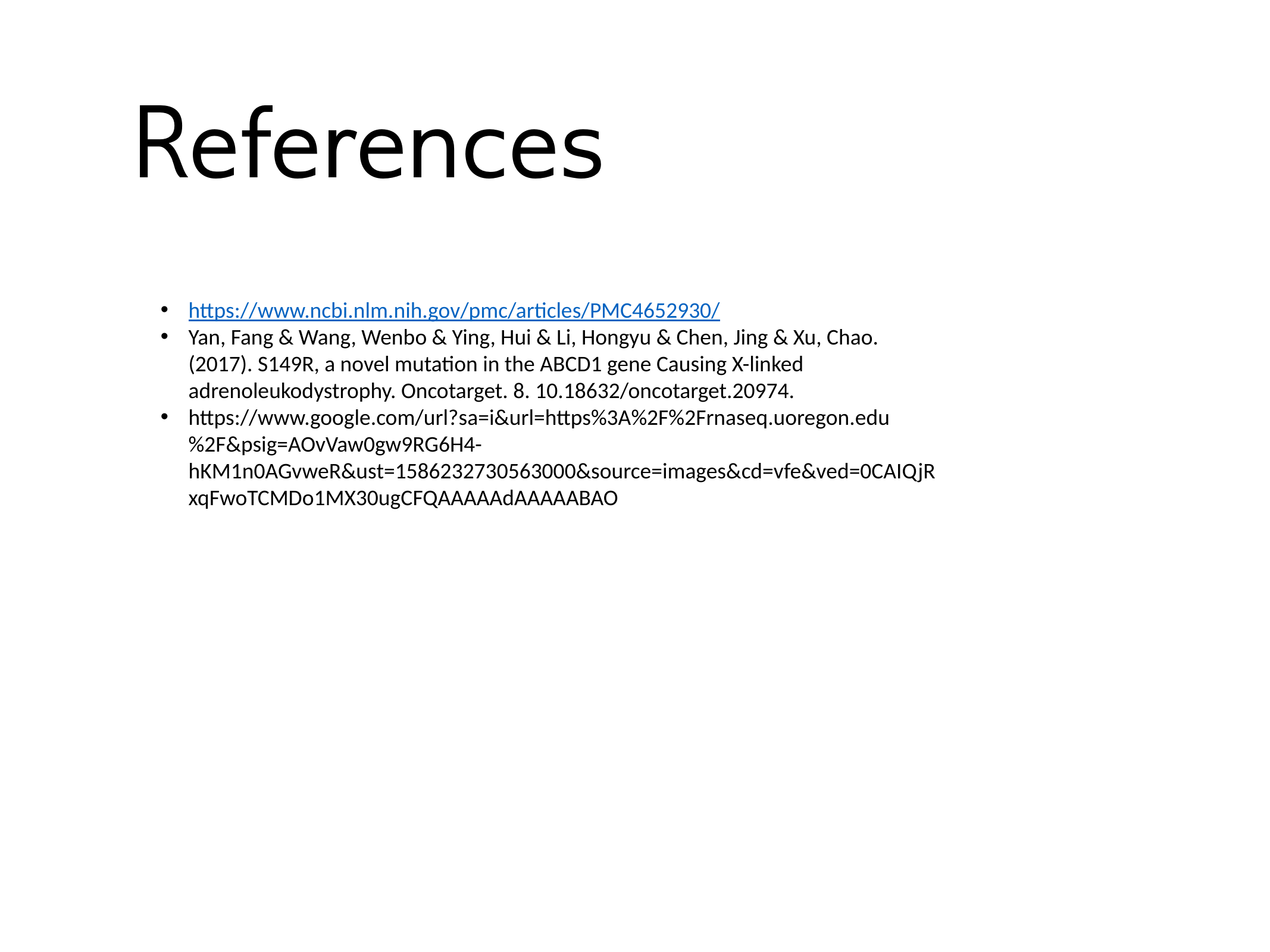

# References
https://www.ncbi.nlm.nih.gov/pmc/articles/PMC4652930/
Yan, Fang & Wang, Wenbo & Ying, Hui & Li, Hongyu & Chen, Jing & Xu, Chao. (2017). S149R, a novel mutation in the ABCD1 gene Causing X-linked adrenoleukodystrophy. Oncotarget. 8. 10.18632/oncotarget.20974.
https://www.google.com/url?sa=i&url=https%3A%2F%2Frnaseq.uoregon.edu%2F&psig=AOvVaw0gw9RG6H4-hKM1n0AGvweR&ust=1586232730563000&source=images&cd=vfe&ved=0CAIQjRxqFwoTCMDo1MX30ugCFQAAAAAdAAAAABAO